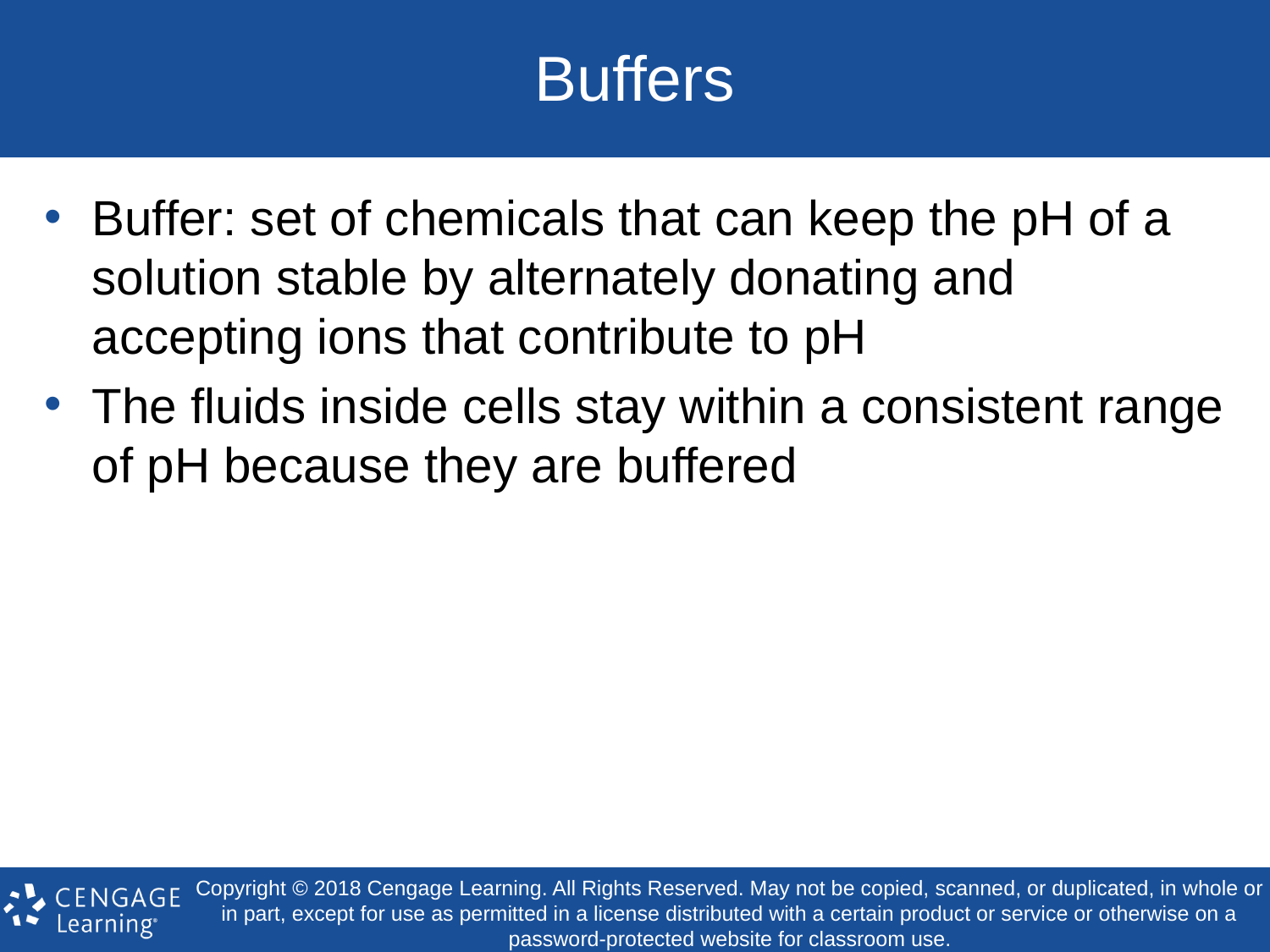

# Buffers
Buffer: set of chemicals that can keep the pH of a solution stable by alternately donating and accepting ions that contribute to pH
The fluids inside cells stay within a consistent range of pH because they are buffered